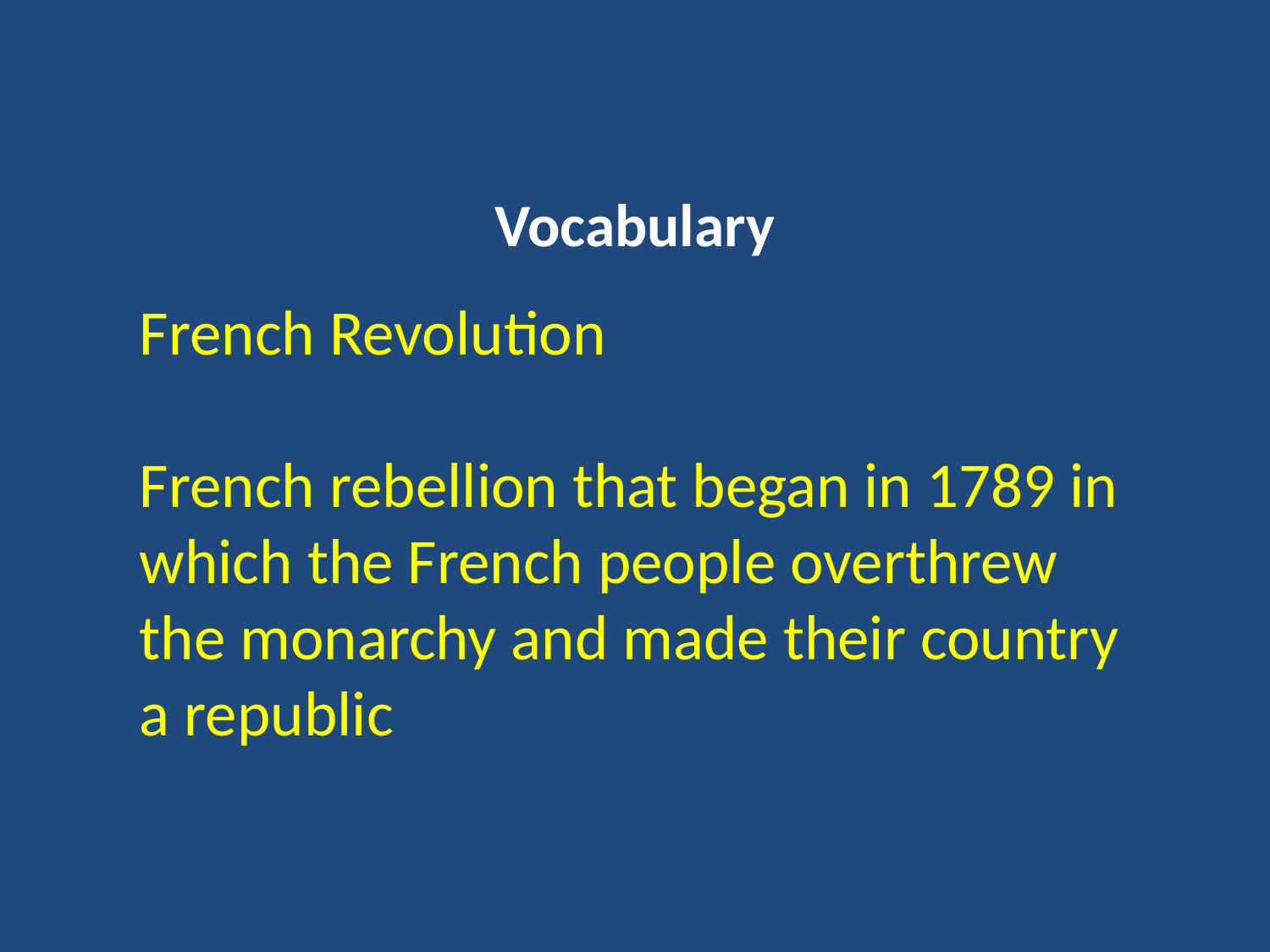

# Vocabulary
French Revolution

French rebellion that began in 1789 in which the French people overthrew the monarchy and made their country a republic